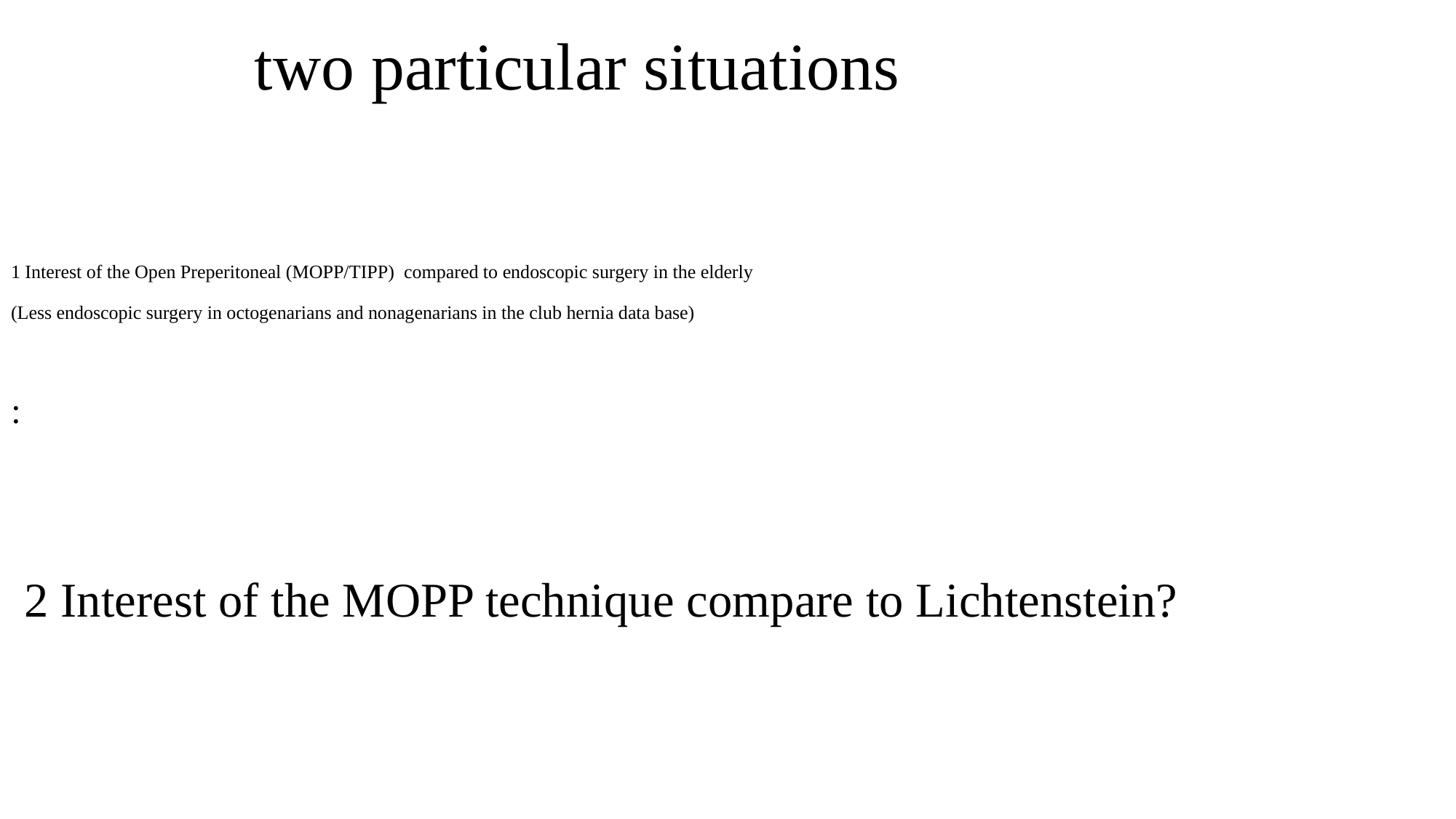

two particular situations
# 1 Interest of the Open Preperitoneal (MOPP/TIPP)  compared to endoscopic surgery in the elderly (Less endoscopic surgery in octogenarians and nonagenarians in the club hernia data base)

:

2 Interest of the MOPP technique compare to Lichtenstein?